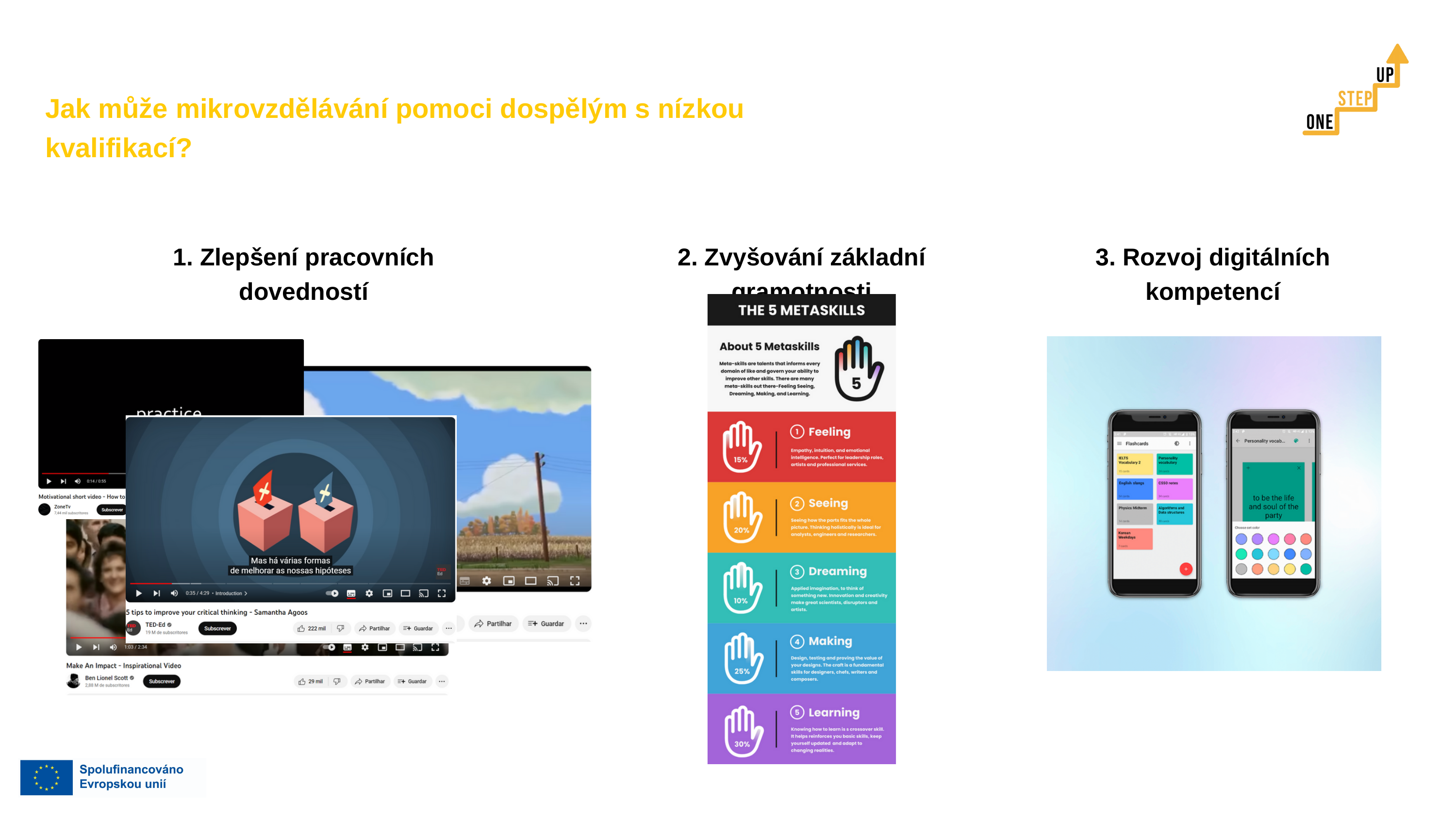

Jak může mikrovzdělávání pomoci dospělým s nízkou kvalifikací?
1. Zlepšení pracovních dovedností
2. Zvyšování základní gramotnosti
3. Rozvoj digitálních kompetencí